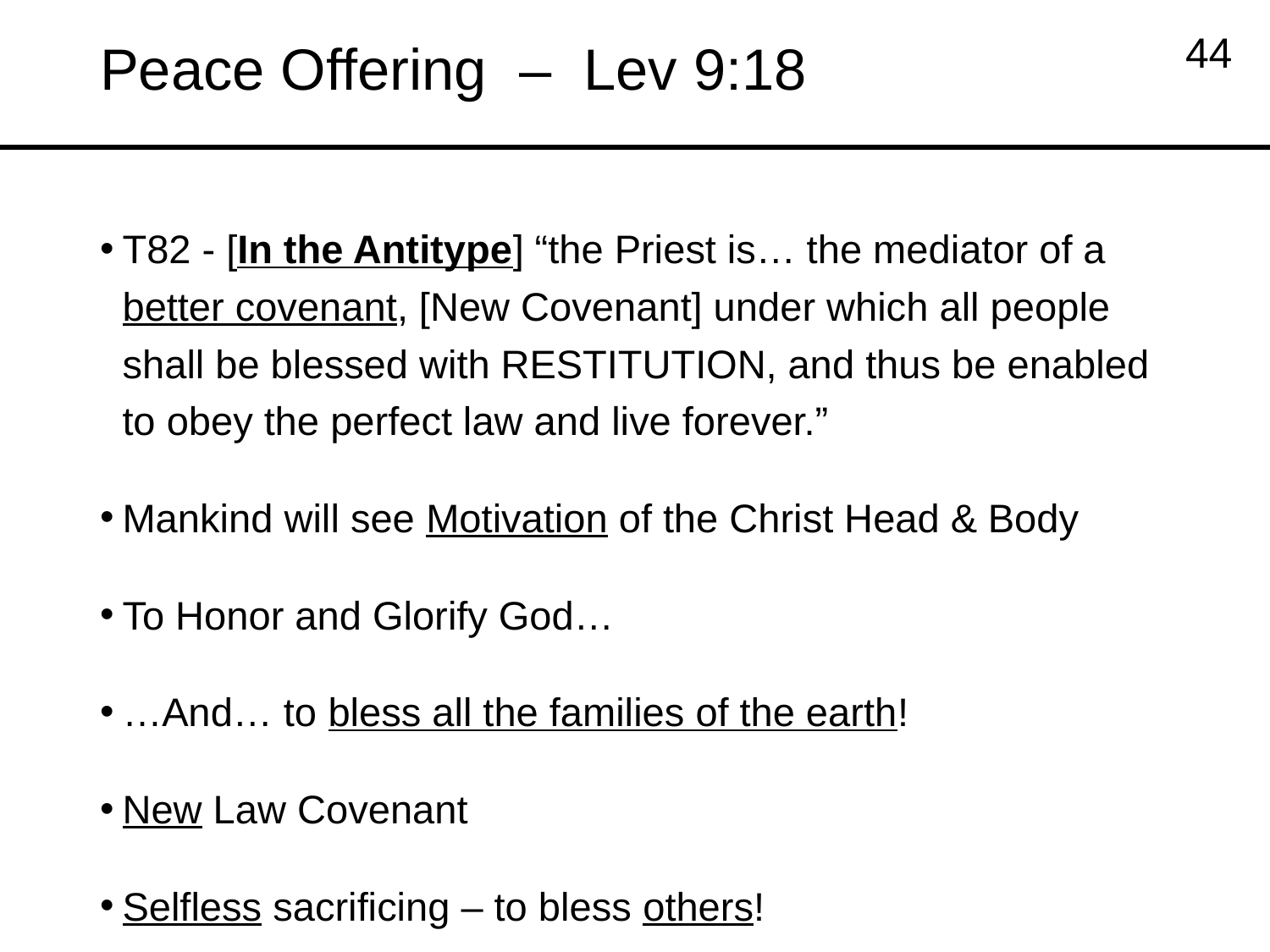

# Peace Offering  –  Lev 9:18
44
T82 - [In the Antitype] “the Priest is… the mediator of a better covenant, [New Covenant] under which all people shall be blessed with RESTITUTION, and thus be enabled to obey the perfect law and live forever.”
Mankind will see Motivation of the Christ Head & Body
To Honor and Glorify God…
…And… to bless all the families of the earth!
New Law Covenant
Selfless sacrificing – to bless others!